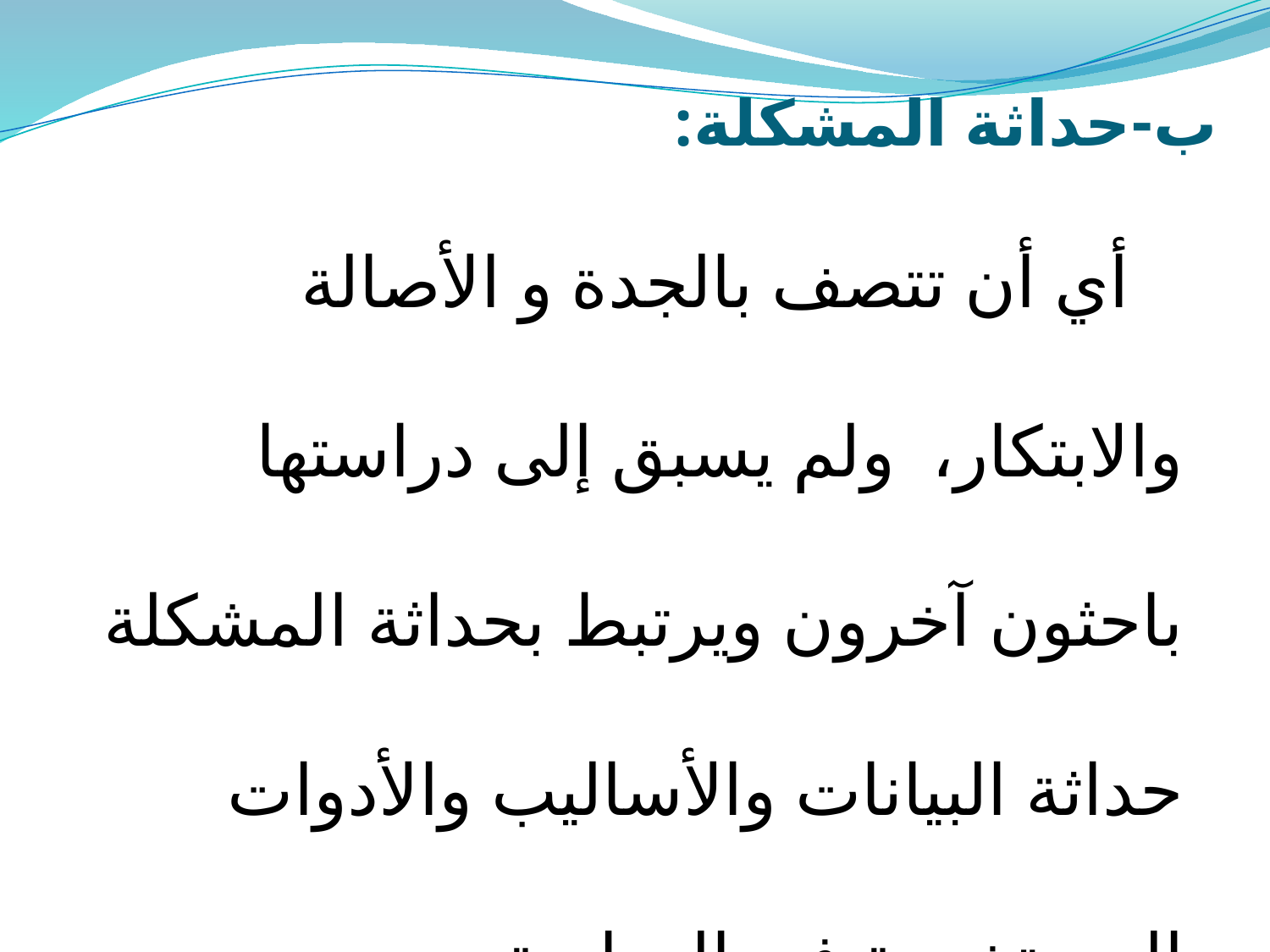

# ب-حداثة المشكلة:
     أي أن تتصف بالجدة و الأصالة والابتكار،  ولم يسبق إلى دراستها باحثون آخرون ويرتبط بحداثة المشكلة حداثة البيانات والأساليب والأدوات المستخدمة في الدراسة.